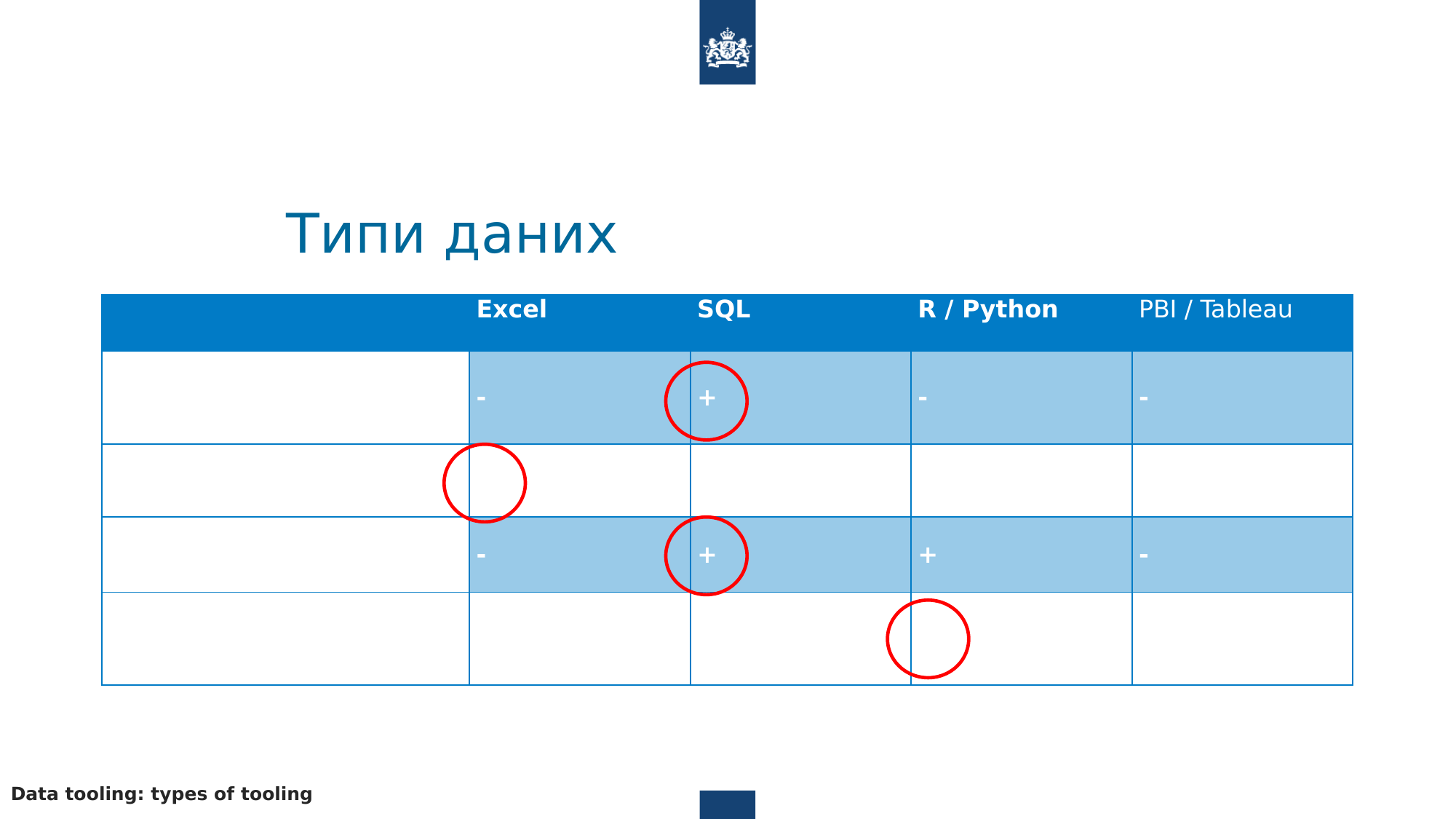

# Типи даних
|  | Excel | SQL | R / Python | PBI / Tableau |
| --- | --- | --- | --- | --- |
| ERP data | - | + | - | - |
| Обмежений набір файлів | + | -/+ | + | + |
| Великі обсяги даних | - | + | + | - |
| Неструктуровані та відкриті дані | - | - | + | - |

Data tooling: types of tooling